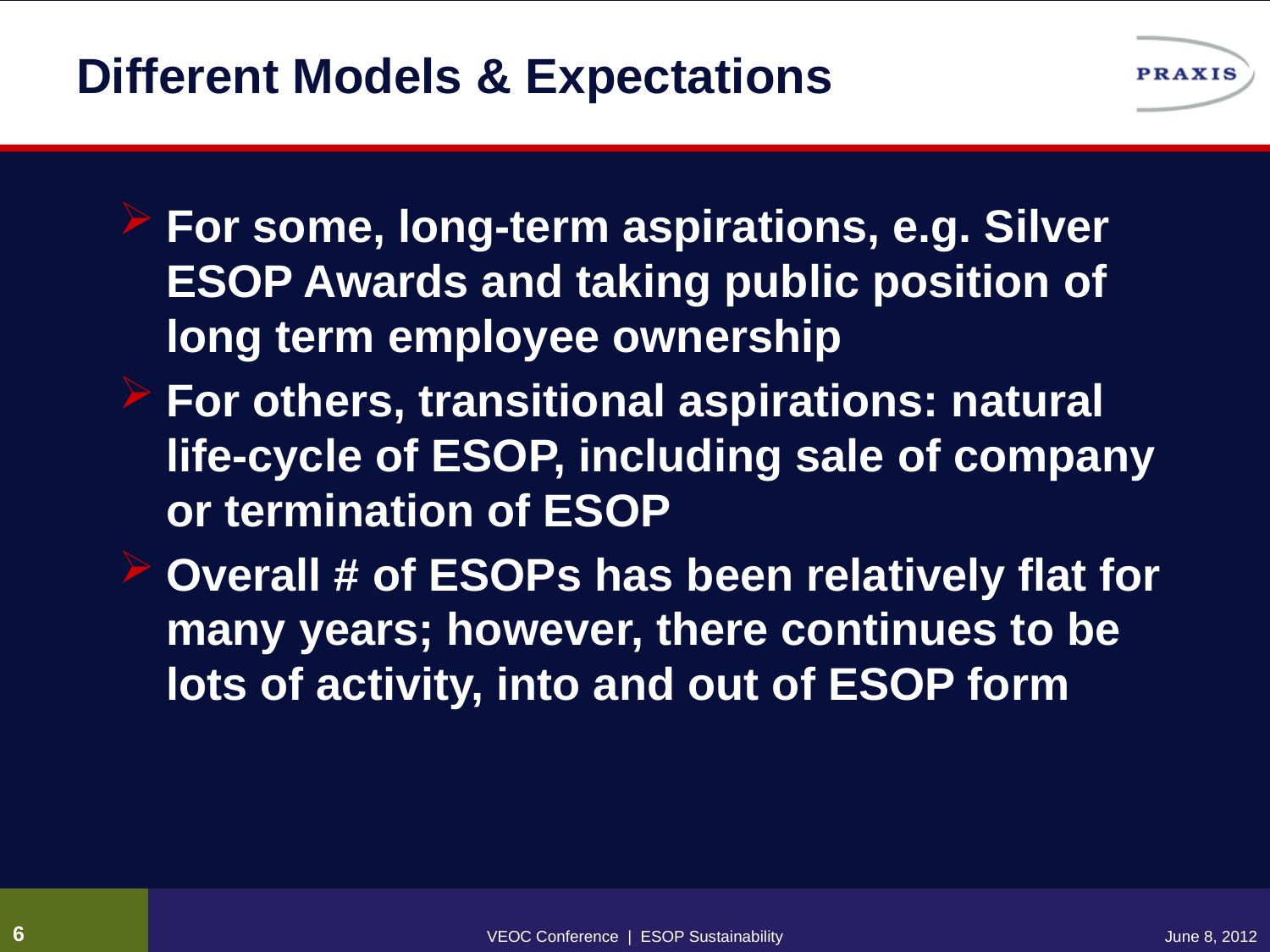

# Different Models & Expectations
For some, long-term aspirations, e.g. Silver ESOP Awards and taking public position of long term employee ownership
For others, transitional aspirations: natural life-cycle of ESOP, including sale of company or termination of ESOP
Overall # of ESOPs has been relatively flat for many years; however, there continues to be lots of activity, into and out of ESOP form
6
VEOC Conference  |  ESOP Sustainability
June 8, 2012